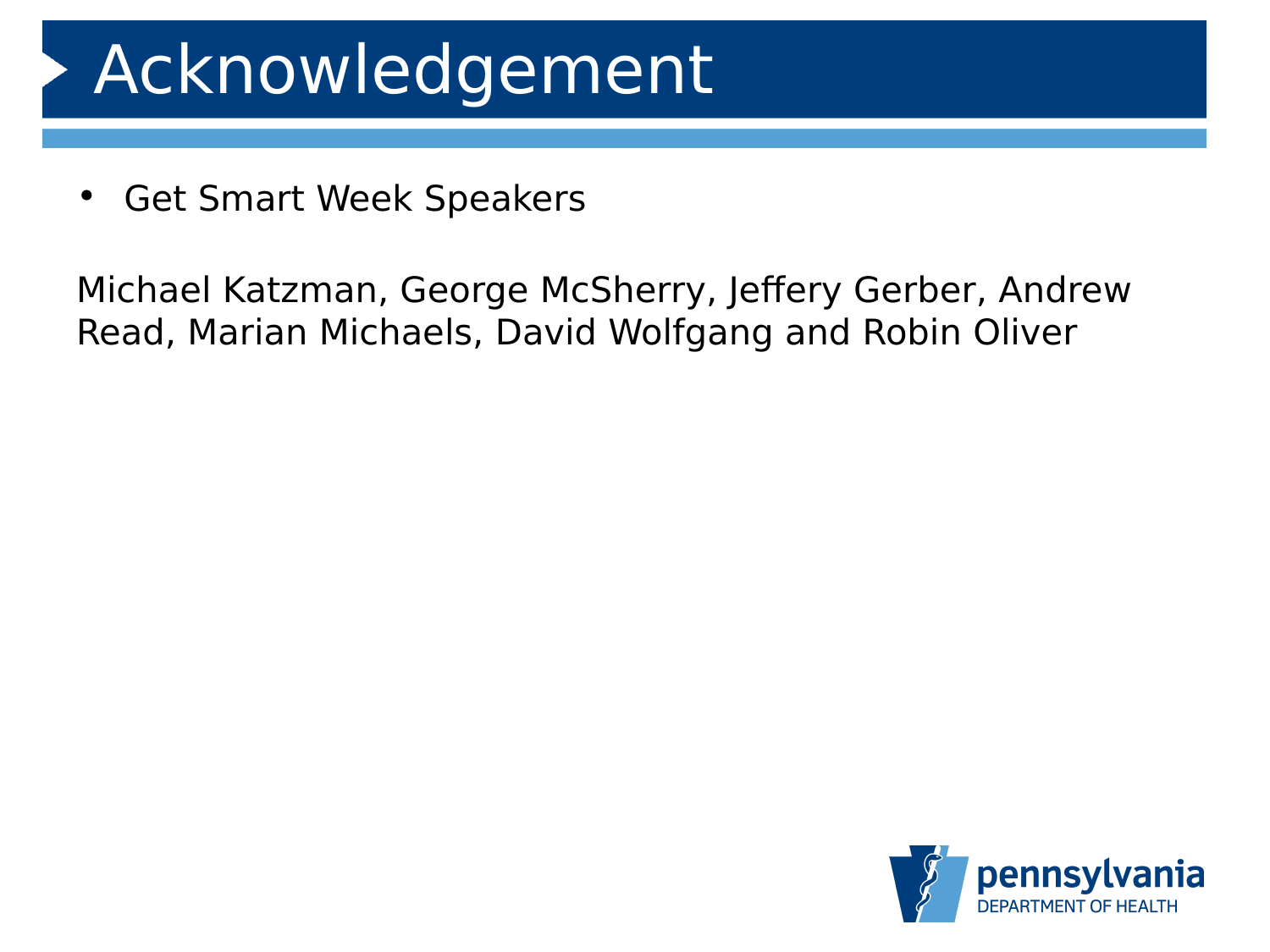

# Acknowledgement
Get Smart Week Speakers
Michael Katzman, George McSherry, Jeffery Gerber, Andrew Read, Marian Michaels, David Wolfgang and Robin Oliver